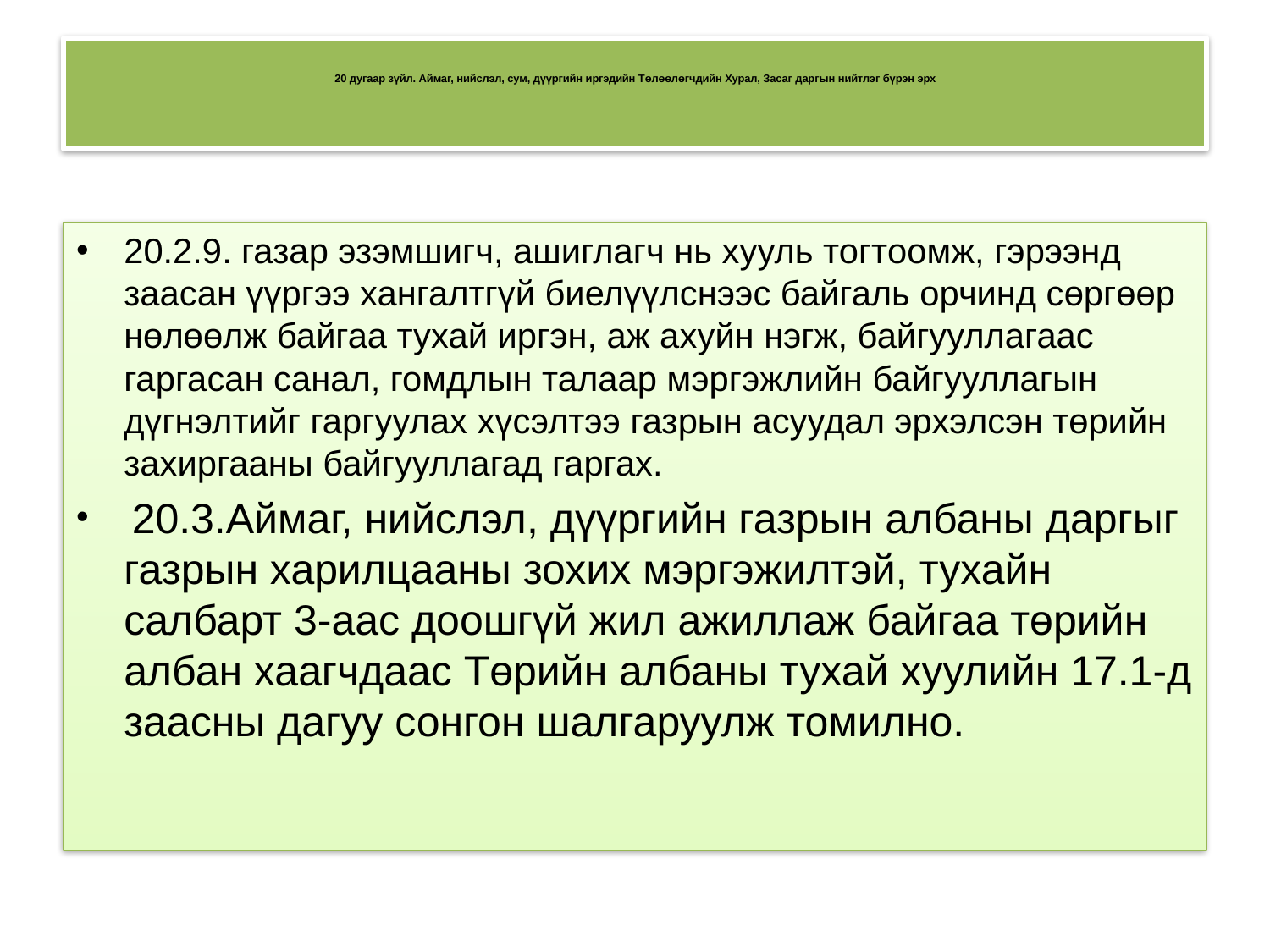

# 20 дугаар зүйл. Аймаг, нийслэл, сум, дүүргийн иргэдийн Төлөөлөгчдийн Хурал, Засаг даргын нийтлэг бүрэн эрх
20.2.9. газар эзэмшигч, ашиглагч нь хууль тогтоомж, гэрээнд заасан үүргээ хангалтгүй биелүүлснээс байгаль орчинд сөргөөр нөлөөлж байгаа тухай иргэн, аж ахуйн нэгж, байгууллагаас гаргасан санал, гомдлын талаар мэргэжлийн байгууллагын дүгнэлтийг гаргуулах хүсэлтээ газрын асуудал эрхэлсэн төрийн захиргааны байгууллагад гаргах.
 20.3.Аймаг, нийслэл, дүүргийн газрын албаны даргыг газрын харилцааны зохих мэргэжилтэй, тухайн салбарт 3-аас доошгүй жил ажиллаж байгаа төрийн албан хаагчдаас Төрийн албаны тухай хуулийн 17.1-д заасны дагуу сонгон шалгаруулж томилно.